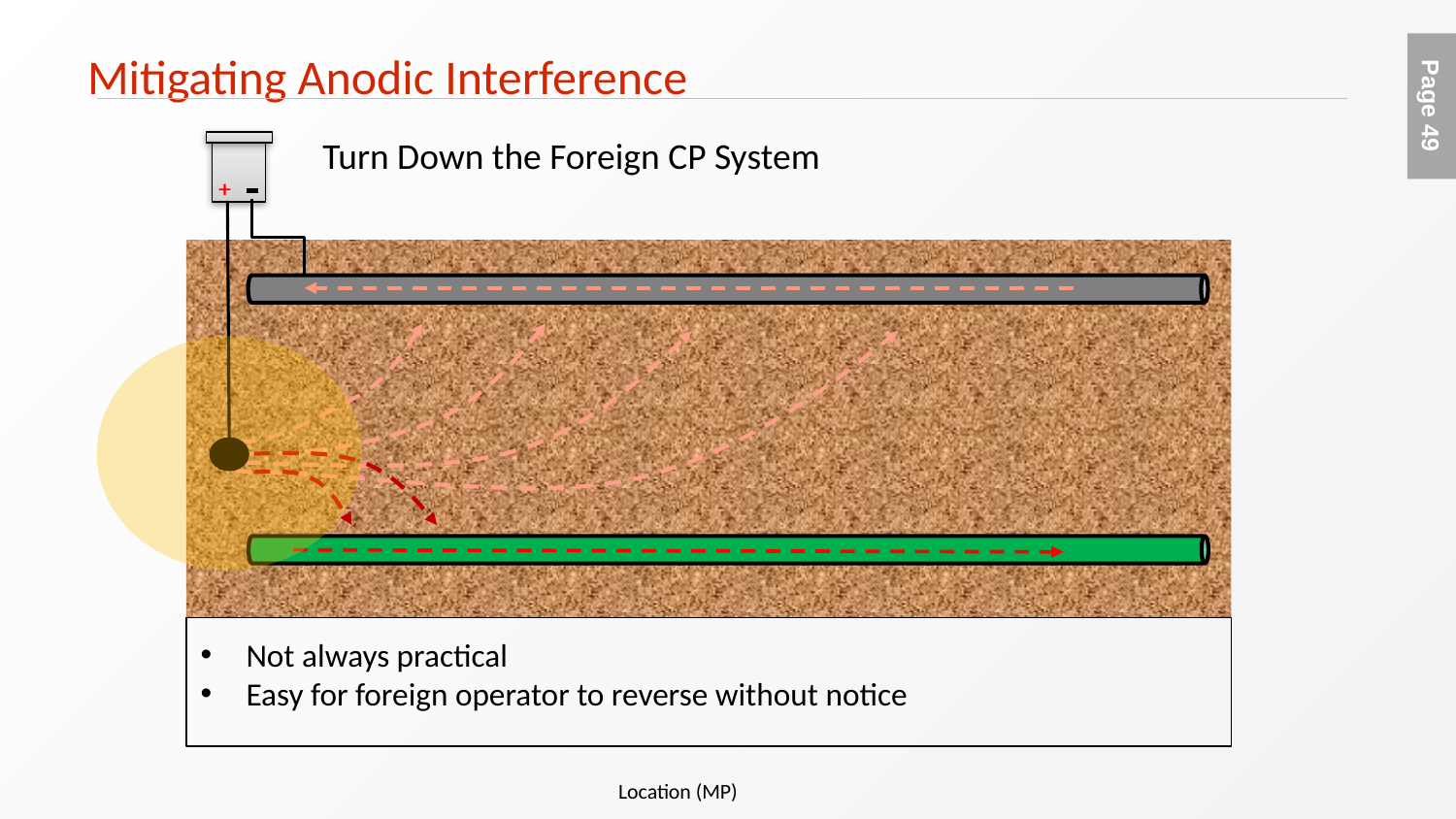

# Mitigating Anodic Interference

Turn Down the Foreign CP System

Not always practical
Easy for foreign operator to reverse without notice
Location (MP)